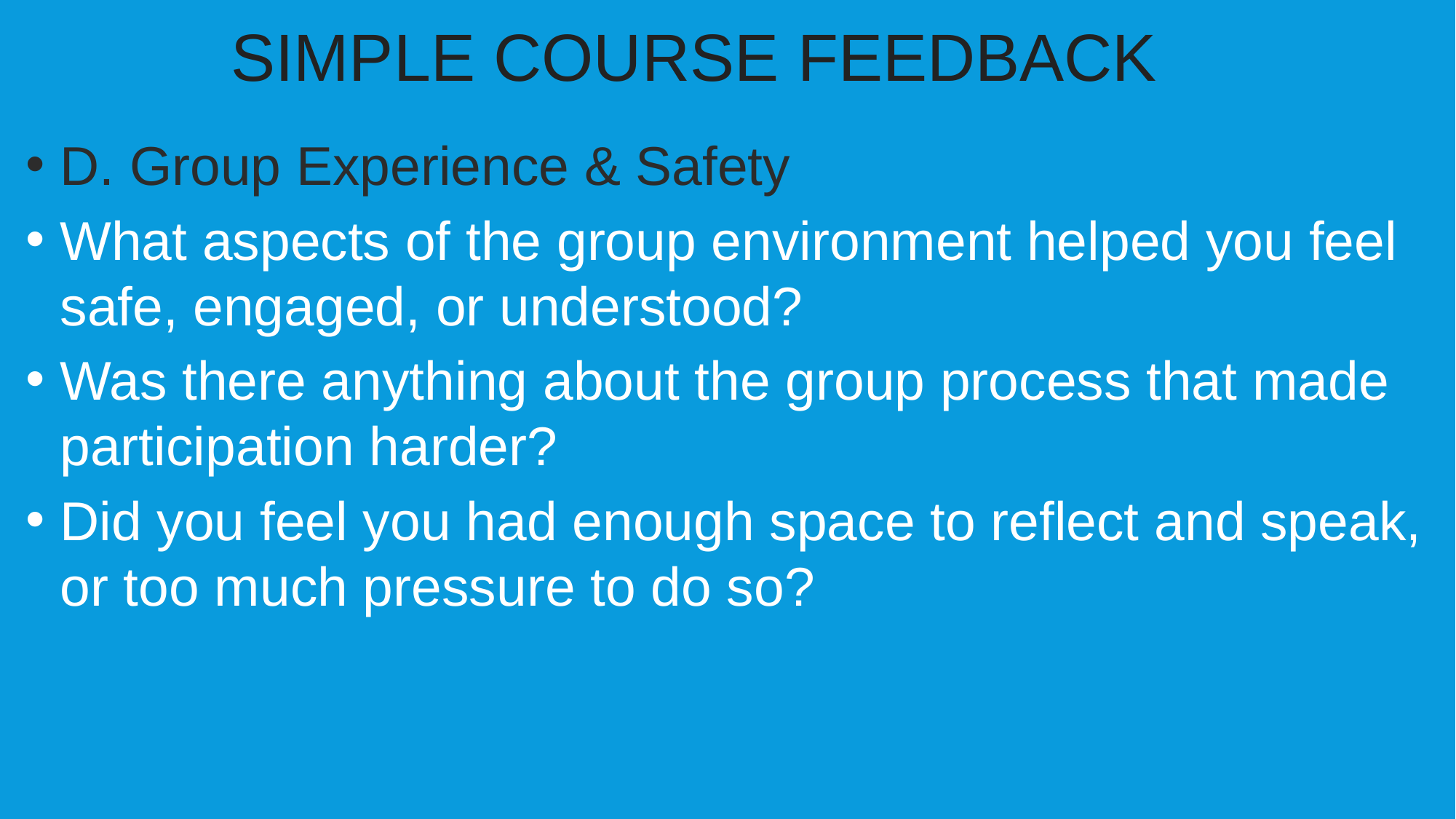

SIMPLE COURSE FEEDBACK
D. Group Experience & Safety
What aspects of the group environment helped you feel safe, engaged, or understood?
Was there anything about the group process that made participation harder?
Did you feel you had enough space to reflect and speak, or too much pressure to do so?